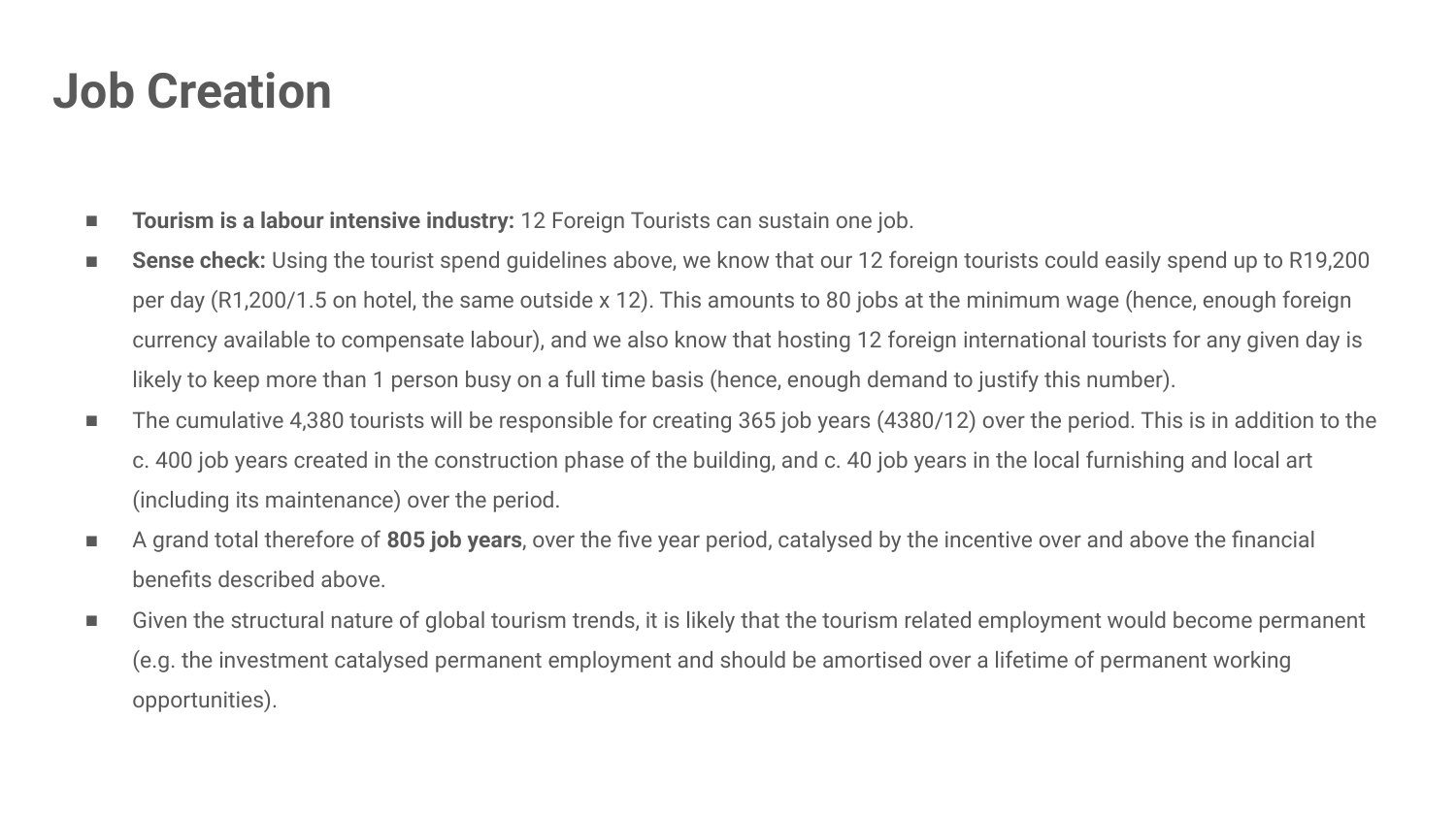

Job Creation
Tourism is a labour intensive industry: 12 Foreign Tourists can sustain one job.
Sense check: Using the tourist spend guidelines above, we know that our 12 foreign tourists could easily spend up to R19,200 per day (R1,200/1.5 on hotel, the same outside x 12). This amounts to 80 jobs at the minimum wage (hence, enough foreign currency available to compensate labour), and we also know that hosting 12 foreign international tourists for any given day is likely to keep more than 1 person busy on a full time basis (hence, enough demand to justify this number).
The cumulative 4,380 tourists will be responsible for creating 365 job years (4380/12) over the period. This is in addition to the c. 400 job years created in the construction phase of the building, and c. 40 job years in the local furnishing and local art (including its maintenance) over the period.
A grand total therefore of 805 job years, over the five year period, catalysed by the incentive over and above the financial benefits described above.
Given the structural nature of global tourism trends, it is likely that the tourism related employment would become permanent (e.g. the investment catalysed permanent employment and should be amortised over a lifetime of permanent working opportunities).